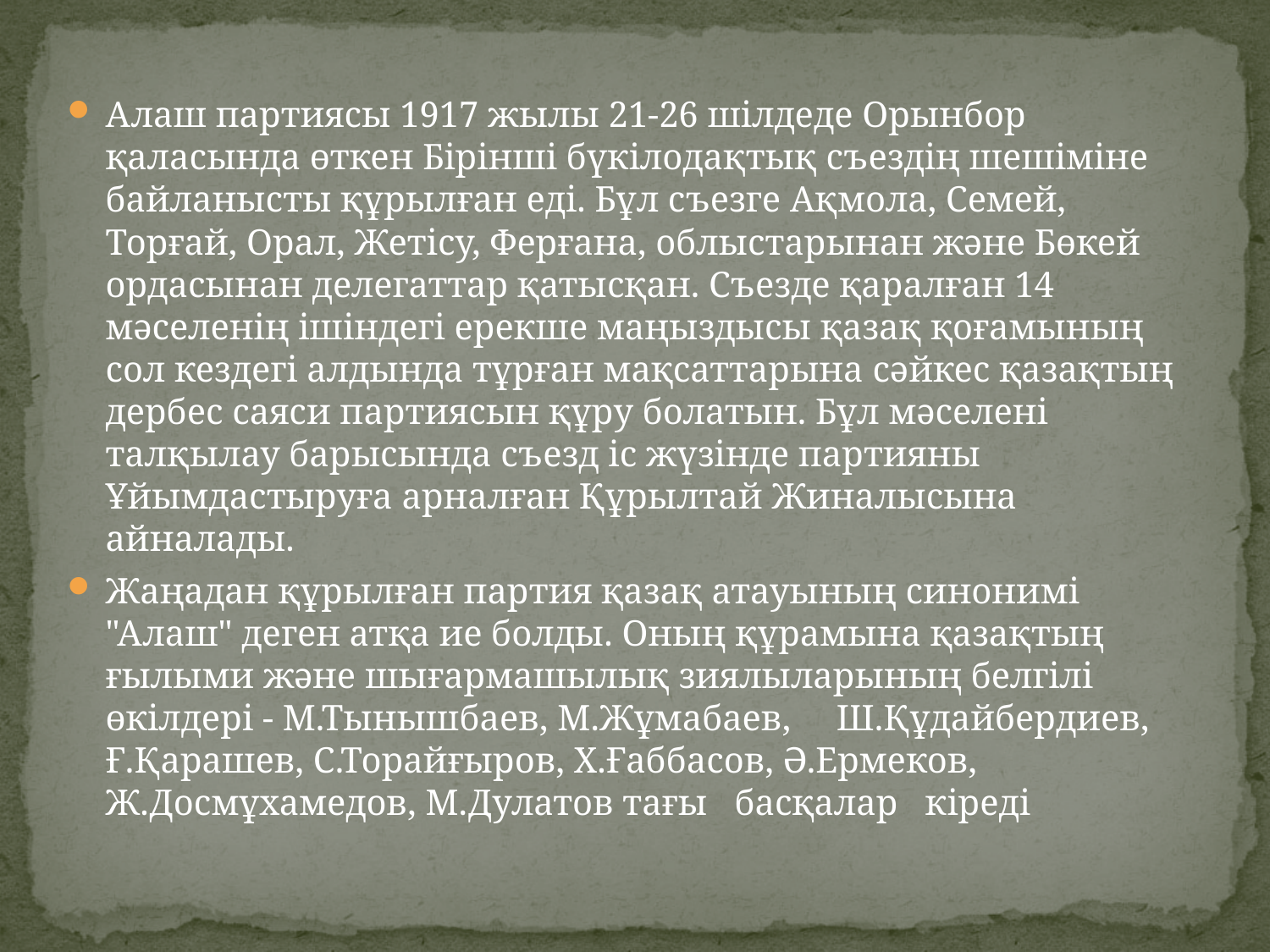

Алаш партиясы 1917 жылы 21-26 шілдеде Орынбор қаласында өткен Бірінші бүкілодақтық съездің шешіміне байланысты құрылған еді. Бұл съезге Ақмола, Семей, Торғай, Орал, Жетісу, Ферғана, облыстарынан және Бөкей ордасынан делегаттар қатысқан. Съезде қаралған 14 мәселенің ішіндегі ерекше маңыздысы қазақ қоғамының сол кездегі алдында тұрған мақсаттарына сәйкес қазақтың дербес саяси партиясын құру болатын. Бұл мәселені талқылау барысында съезд іс жүзінде партияны Ұйымдастыруға арналған Құрылтай Жиналысына   айналады.
Жаңадан құрылған партия қазақ атауының синонимі "Алаш" деген атқа ие болды. Оның құрамына қазақтың ғылыми және шығармашылық зиялыларының белгілі өкілдері - М.Тынышбаев, М.Жұмабаев,     Ш.Құдайбердиев, Ғ.Қарашев, С.Торайғыров, Х.Ғаббасов, Ә.Ермеков, Ж.Досмұхамедов, М.Дулатов тағы   басқалар   кіреді
#